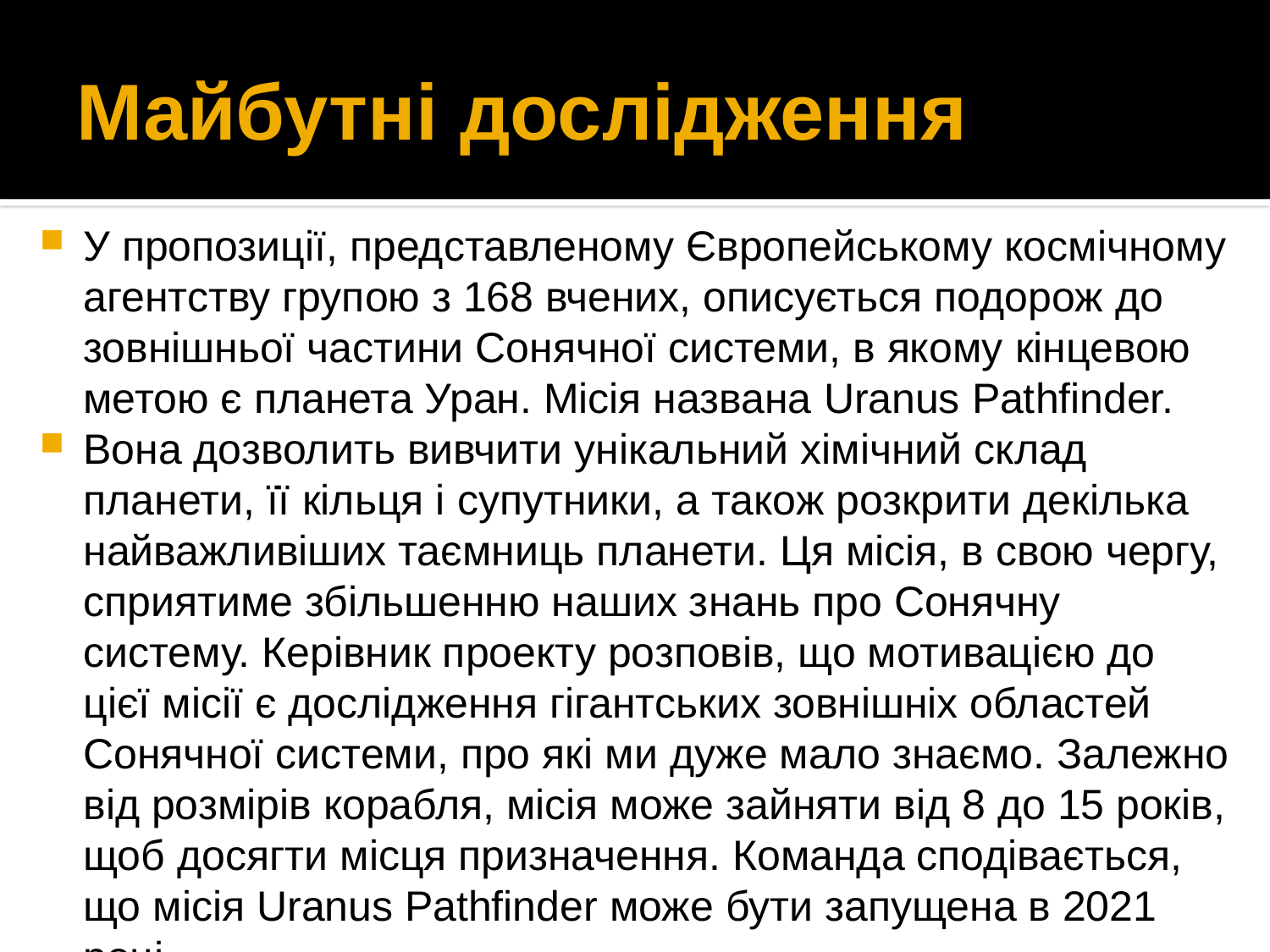

# Майбутні дослідження
У пропозиції, представленому Європейському космічному агентству групою з 168 вчених, описується подорож до зовнішньої частини Сонячної системи, в якому кінцевою метою є планета Уран. Місія названа Uranus Pathfinder.
Вона дозволить вивчити унікальний хімічний склад планети, її кільця і ​​супутники, а також розкрити декілька найважливіших таємниць планети. Ця місія, в свою чергу, сприятиме збільшенню наших знань про Сонячну систему. Керівник проекту розповів, що мотивацією до цієї місії є дослідження гігантських зовнішніх областей Сонячної системи, про які ми дуже мало знаємо. Залежно від розмірів корабля, місія може зайняти від 8 до 15 років, щоб досягти місця призначення. Команда сподівається, що місія Uranus Pathfinder може бути запущена в 2021 році.